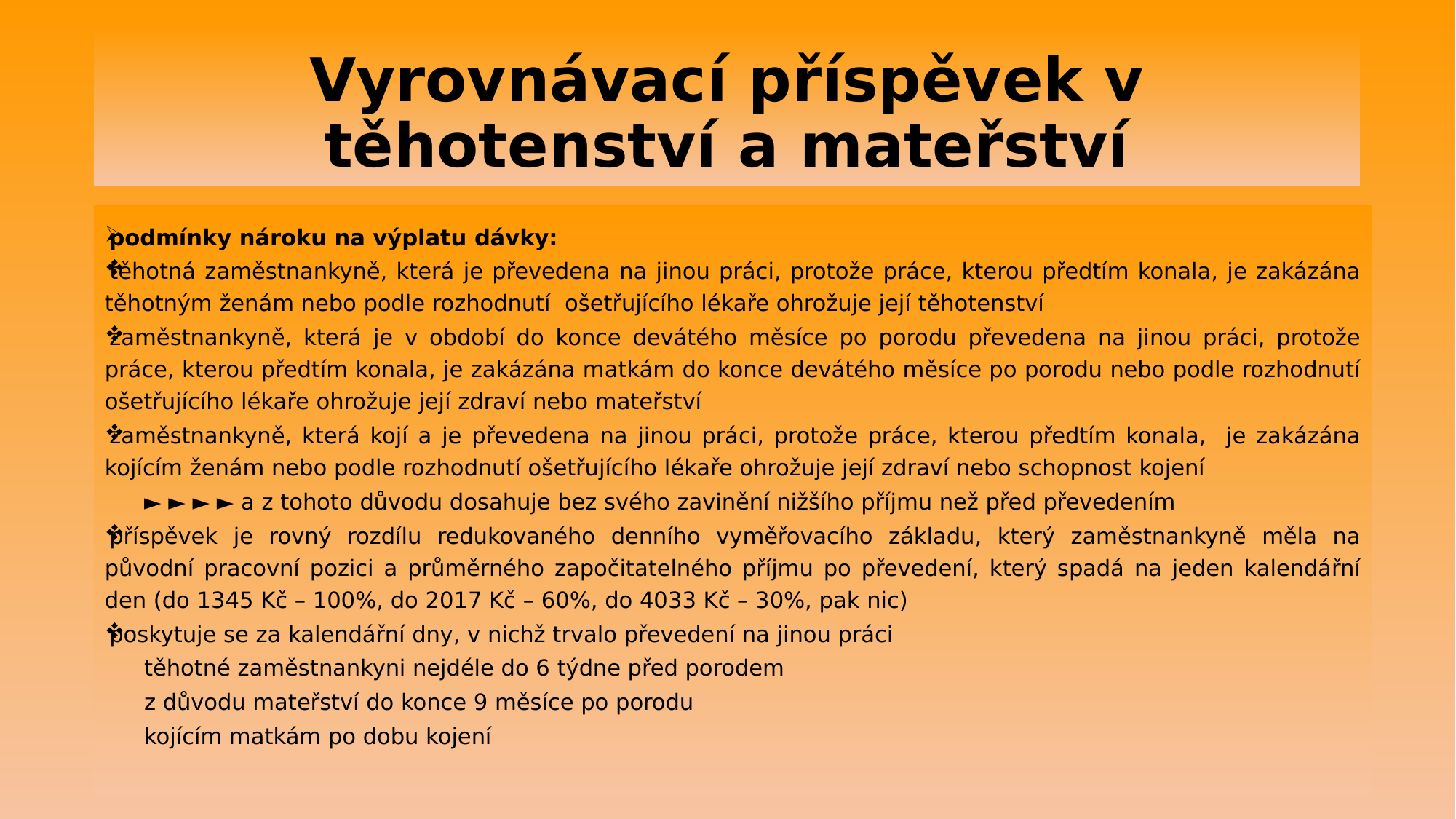

# Vyrovnávací příspěvek v těhotenství a mateřství

podmínky nároku na výplatu dávky:
těhotná zaměstnankyně, která je převedena na jinou práci, protože práce, kterou předtím konala, je zakázána těhotným ženám nebo podle rozhodnutí  ošetřujícího lékaře ohrožuje její těhotenství
zaměstnankyně, která je v období do konce devátého měsíce po porodu převedena na jinou práci, protože práce, kterou předtím konala, je zakázána matkám do konce devátého měsíce po porodu nebo podle rozhodnutí ošetřujícího lékaře ohrožuje její zdraví nebo mateřství
zaměstnankyně, která kojí a je převedena na jinou práci, protože práce, kterou předtím konala,  je zakázána kojícím ženám nebo podle rozhodnutí ošetřujícího lékaře ohrožuje její zdraví nebo schopnost kojení
► ► ► ► a z tohoto důvodu dosahuje bez svého zavinění nižšího příjmu než před převedením
příspěvek je rovný rozdílu redukovaného denního vyměřovacího základu, který zaměstnankyně měla na původní pracovní pozici a průměrného započitatelného příjmu po převedení, který spadá na jeden kalendářní den (do 1345 Kč – 100%, do 2017 Kč – 60%, do 4033 Kč – 30%, pak nic)
poskytuje se za kalendářní dny, v nichž trvalo převedení na jinou práci
těhotné zaměstnankyni nejdéle do 6 týdne před porodem
z důvodu mateřství do konce 9 měsíce po porodu
kojícím matkám po dobu kojení